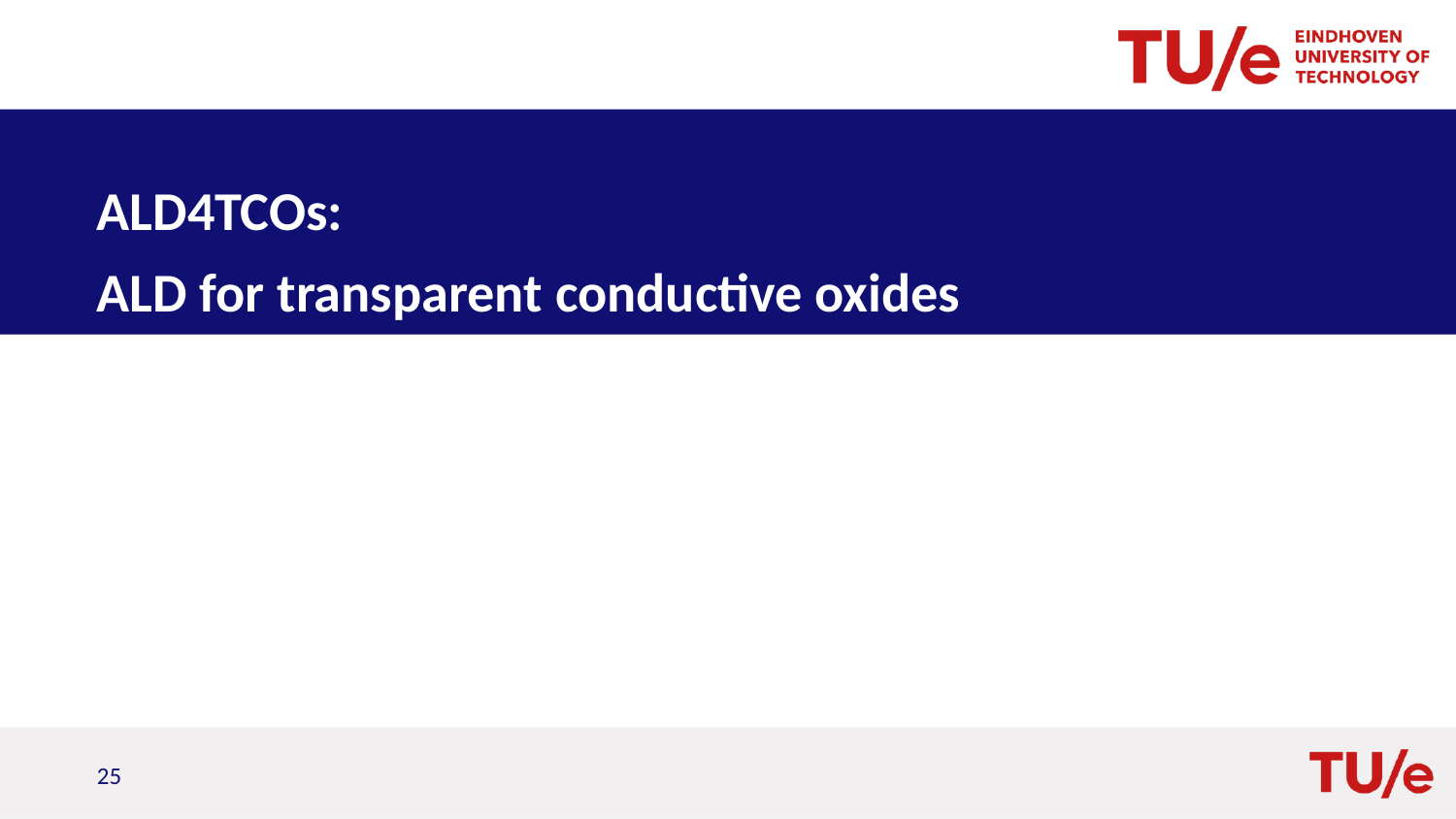

# ALD4TCOs: ALD for transparent conductive oxides

25